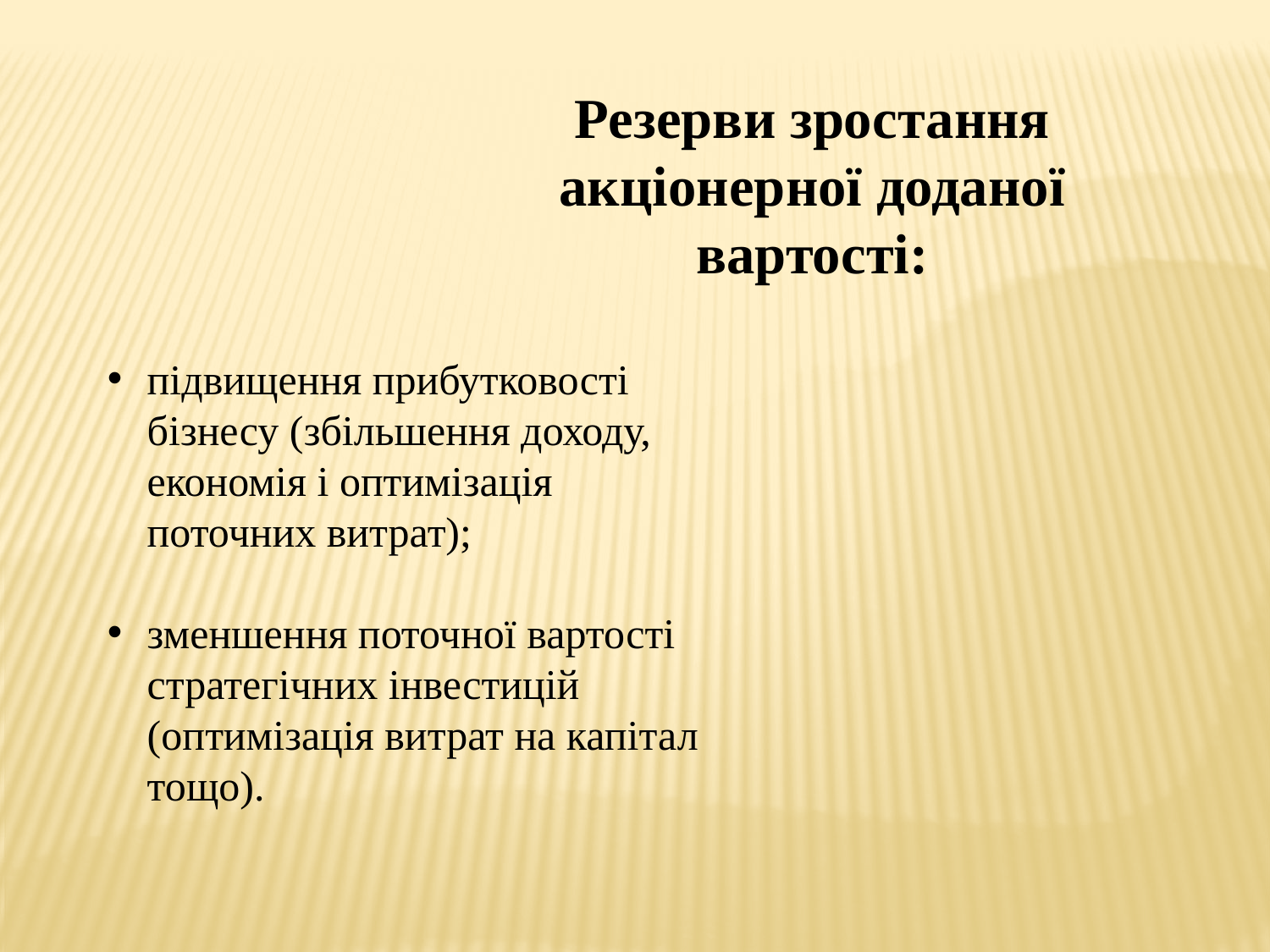

Резерви зростання акціонерної доданої вартості:
підвищення прибутковості бізнесу (збільшення доходу, економія і оптимізація поточних витрат);

зменшення поточної вартості стратегічних інвестицій (оптимізація витрат на капітал тощо).